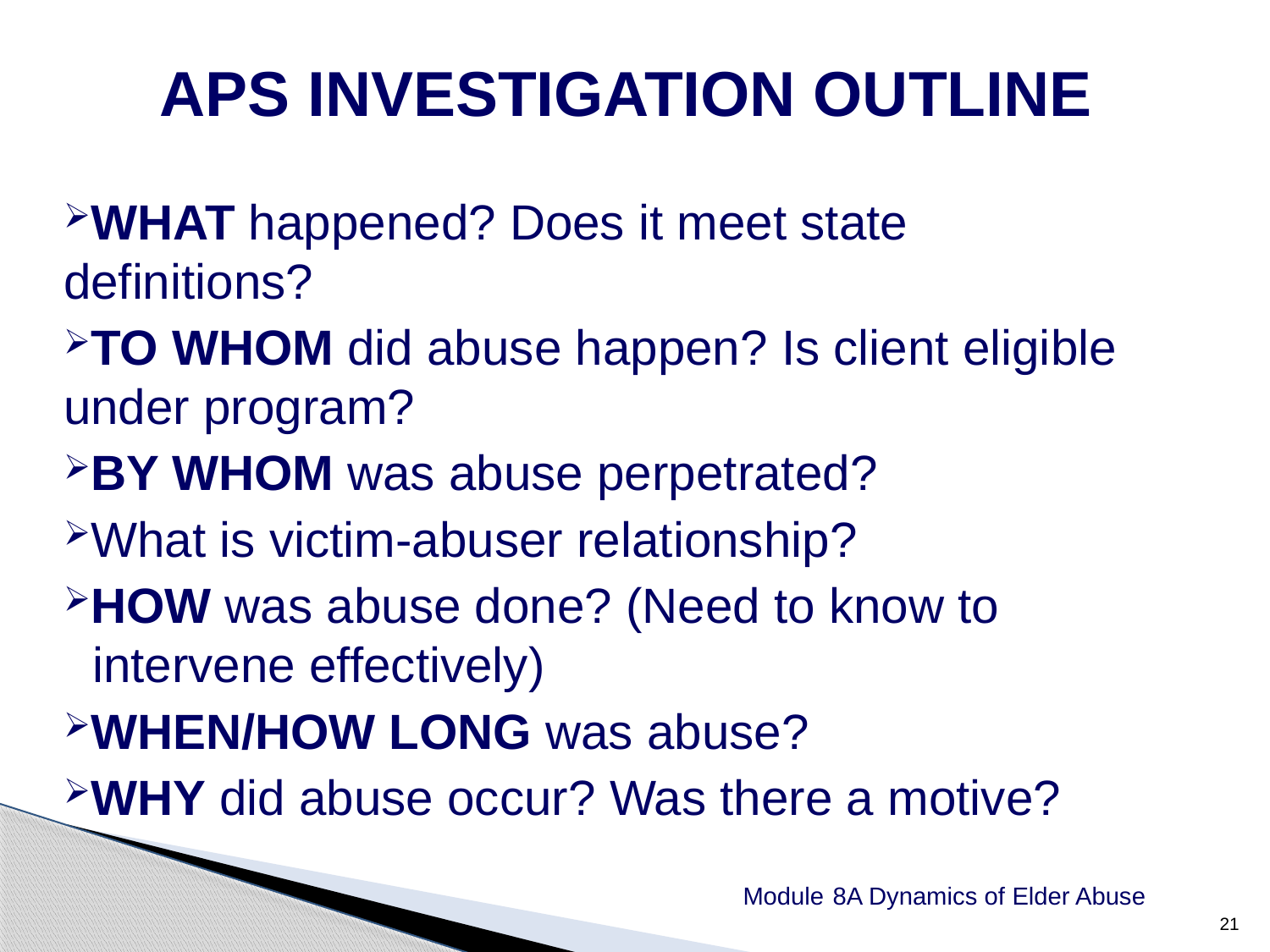

APS INVESTIGATION OUTLINE
WHAT happened? Does it meet state 	 	 	 definitions?
TO WHOM did abuse happen? Is client eligible 	 under program?
BY WHOM was abuse perpetrated?
What is victim-abuser relationship?
HOW was abuse done? (Need to know to 	 	 	 intervene effectively)
WHEN/HOW LONG was abuse?
WHY did abuse occur? Was there a motive?
Module 8A Dynamics of Elder Abuse
21